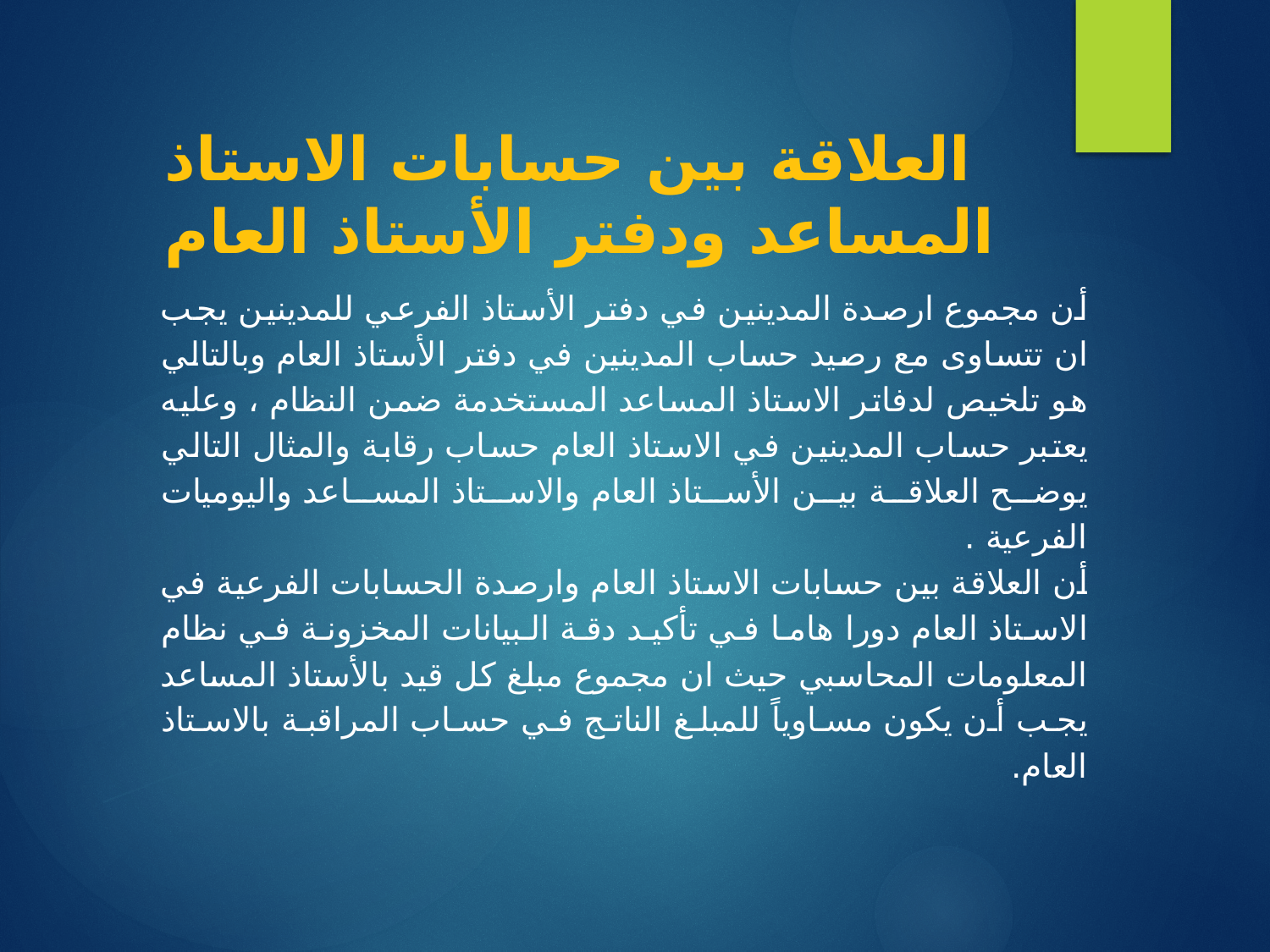

# العلاقة بين حسابات الاستاذ المساعد ودفتر الأستاذ العام
أن مجموع ارصدة المدينين في دفتر الأستاذ الفرعي للمدينين يجب ان تتساوى مع رصيد حساب المدينين في دفتر الأستاذ العام وبالتالي هو تلخيص لدفاتر الاستاذ المساعد المستخدمة ضمن النظام ، وعليه يعتبر حساب المدينين في الاستاذ العام حساب رقابة والمثال التالي يوضح العلاقة بين الأستاذ العام والاستاذ المساعد واليوميات الفرعية .
أن العلاقة بين حسابات الاستاذ العام وارصدة الحسابات الفرعية في الاستاذ العام دورا هاما في تأكيد دقة البيانات المخزونة في نظام المعلومات المحاسبي حيث ان مجموع مبلغ كل قيد بالأستاذ المساعد يجب أن يكون مساوياً للمبلغ الناتج في حساب المراقبة بالاستاذ العام.